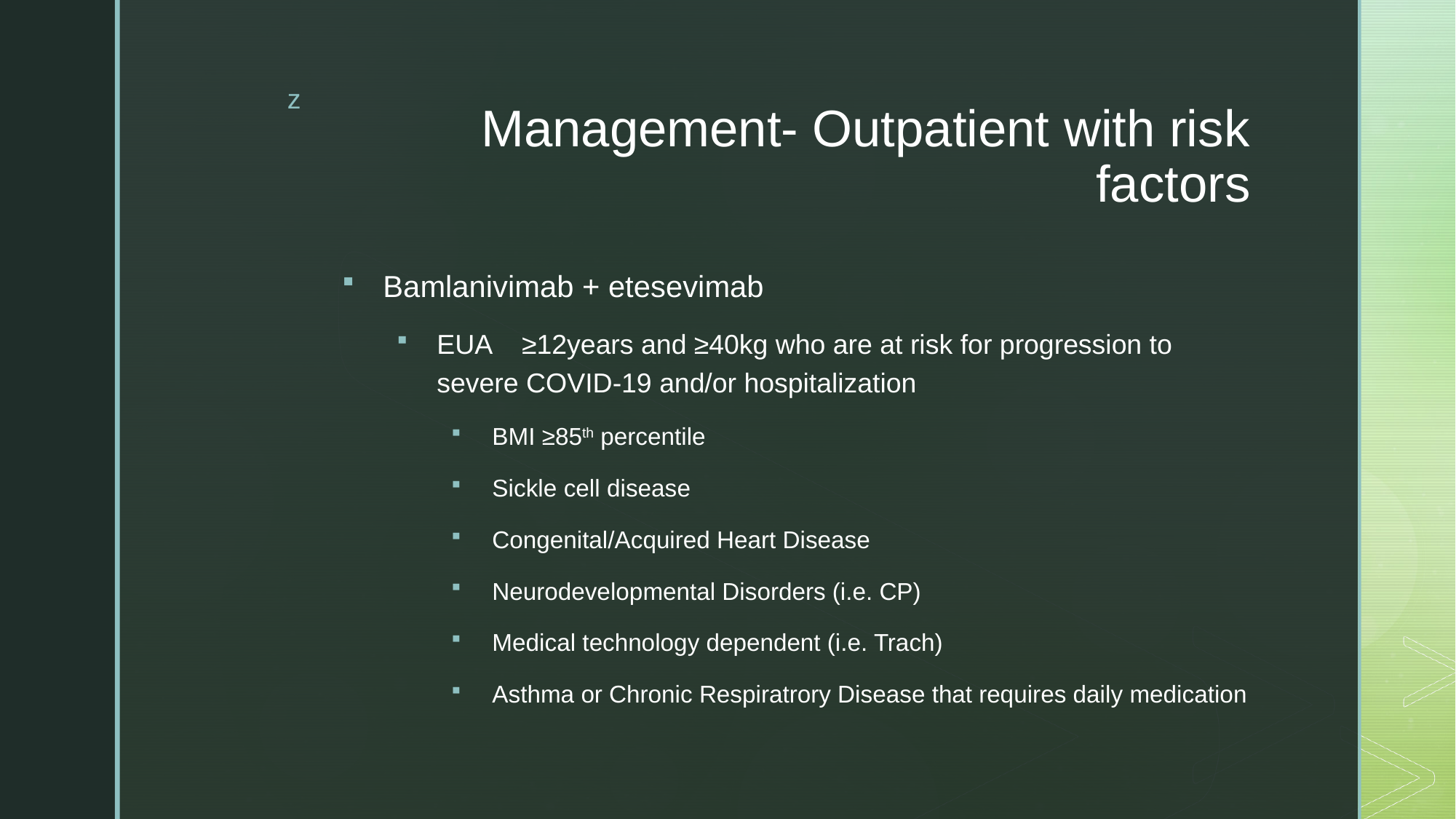

# Management- Outpatient with risk factors
Bamlanivimab + etesevimab
EUA    ≥12years and ≥40kg who are at risk for progression to severe COVID-19 and/or hospitalization
BMI ≥85th percentile
Sickle cell disease
Congenital/Acquired Heart Disease
Neurodevelopmental Disorders (i.e. CP)
Medical technology dependent (i.e. Trach)
Asthma or Chronic Respiratrory Disease that requires daily medication